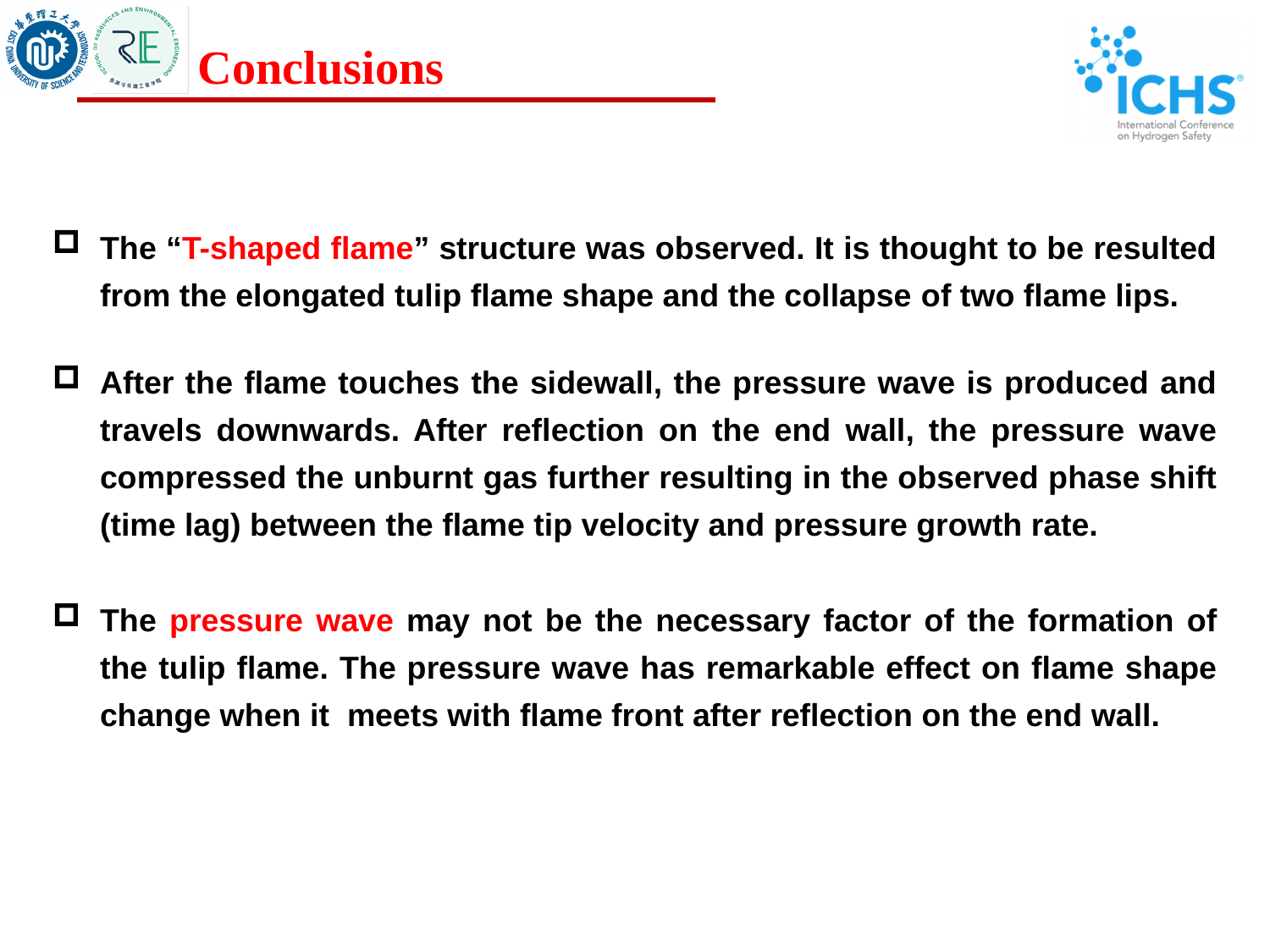

Conclusions
The “T-shaped flame” structure was observed. It is thought to be resulted from the elongated tulip flame shape and the collapse of two flame lips.

After the flame touches the sidewall, the pressure wave is produced and travels downwards. After reflection on the end wall, the pressure wave compressed the unburnt gas further resulting in the observed phase shift (time lag) between the flame tip velocity and pressure growth rate.

The pressure wave may not be the necessary factor of the formation of the tulip flame. The pressure wave has remarkable effect on flame shape change when it  meets with flame front after reflection on the end wall.